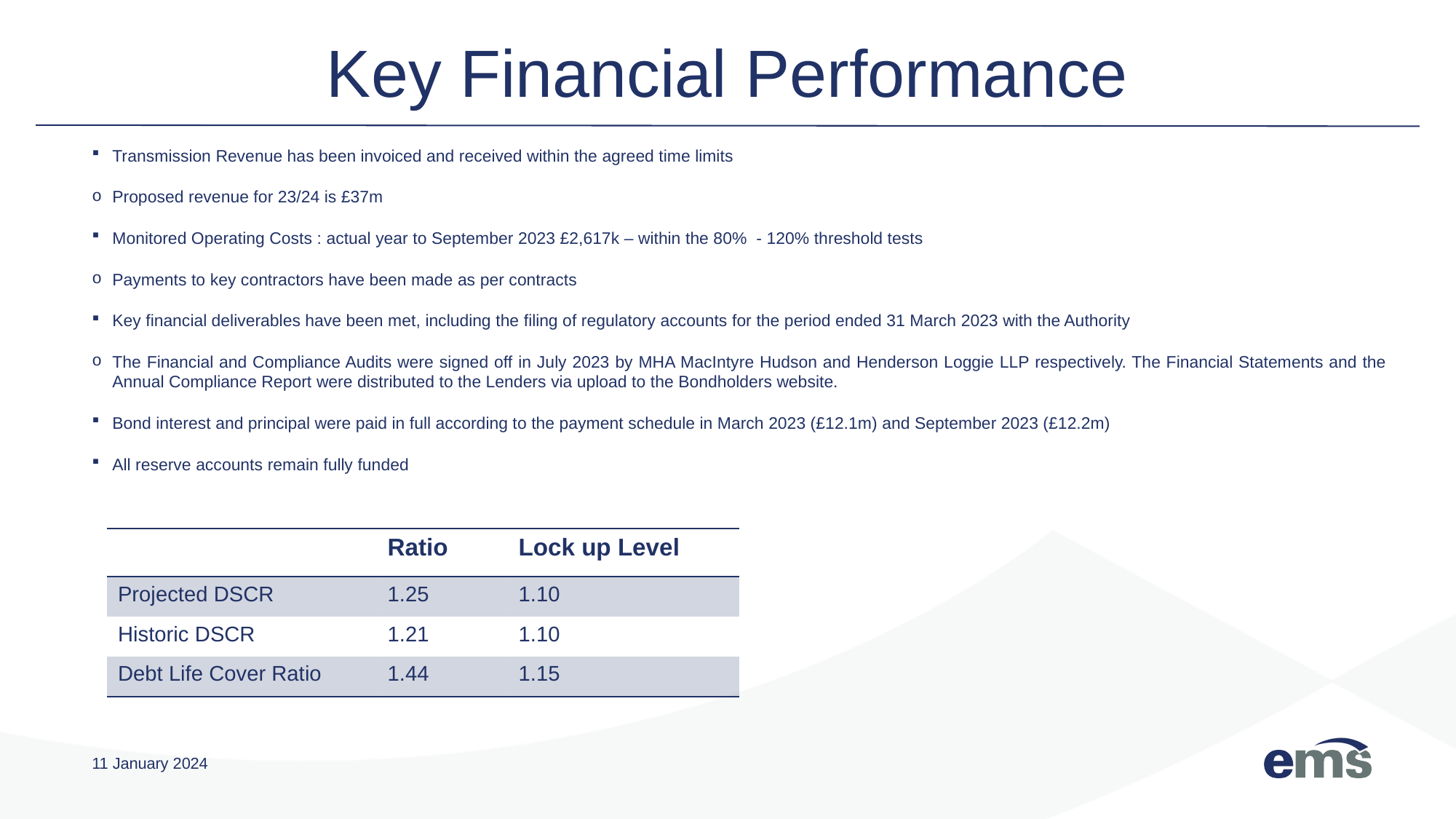

# Key Financial Performance
Transmission Revenue has been invoiced and received within the agreed time limits
Proposed revenue for 23/24 is £37m
Monitored Operating Costs : actual year to September 2023 £2,617k – within the 80%  - 120% threshold tests
Payments to key contractors have been made as per contracts
Key financial deliverables have been met, including the filing of regulatory accounts for the period ended 31 March 2023 with the Authority
The Financial and Compliance Audits were signed off in July 2023 by MHA MacIntyre Hudson and Henderson Loggie LLP respectively. The Financial Statements and the Annual Compliance Report were distributed to the Lenders via upload to the Bondholders website.
Bond interest and principal were paid in full according to the payment schedule in March 2023 (£12.1m) and September 2023 (£12.2m)
All reserve accounts remain fully funded
|  | Ratio | Lock up Level |
| --- | --- | --- |
| Projected DSCR | 1.25 | 1.10 |
| Historic DSCR | 1.21 | 1.10 |
| Debt Life Cover Ratio | 1.44 | 1.15 |
11 January 2024